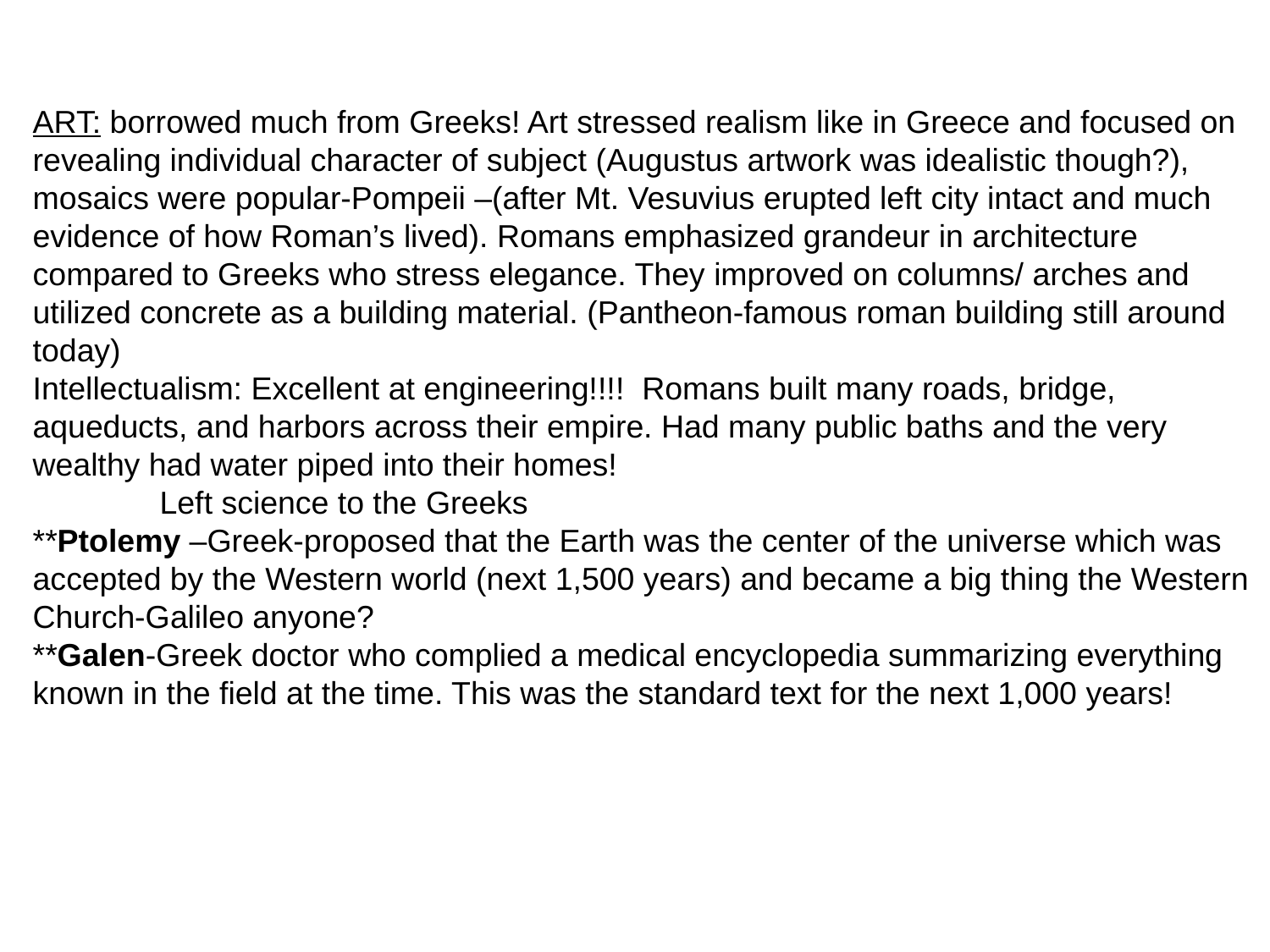

ART: borrowed much from Greeks! Art stressed realism like in Greece and focused on revealing individual character of subject (Augustus artwork was idealistic though?), mosaics were popular-Pompeii –(after Mt. Vesuvius erupted left city intact and much evidence of how Roman’s lived). Romans emphasized grandeur in architecture compared to Greeks who stress elegance. They improved on columns/ arches and utilized concrete as a building material. (Pantheon-famous roman building still around today)
Intellectualism: Excellent at engineering!!!!  Romans built many roads, bridge, aqueducts, and harbors across their empire. Had many public baths and the very wealthy had water piped into their homes!
	Left science to the Greeks
**Ptolemy –Greek-proposed that the Earth was the center of the universe which was accepted by the Western world (next 1,500 years) and became a big thing the Western Church-Galileo anyone?
**Galen-Greek doctor who complied a medical encyclopedia summarizing everything known in the field at the time. This was the standard text for the next 1,000 years!